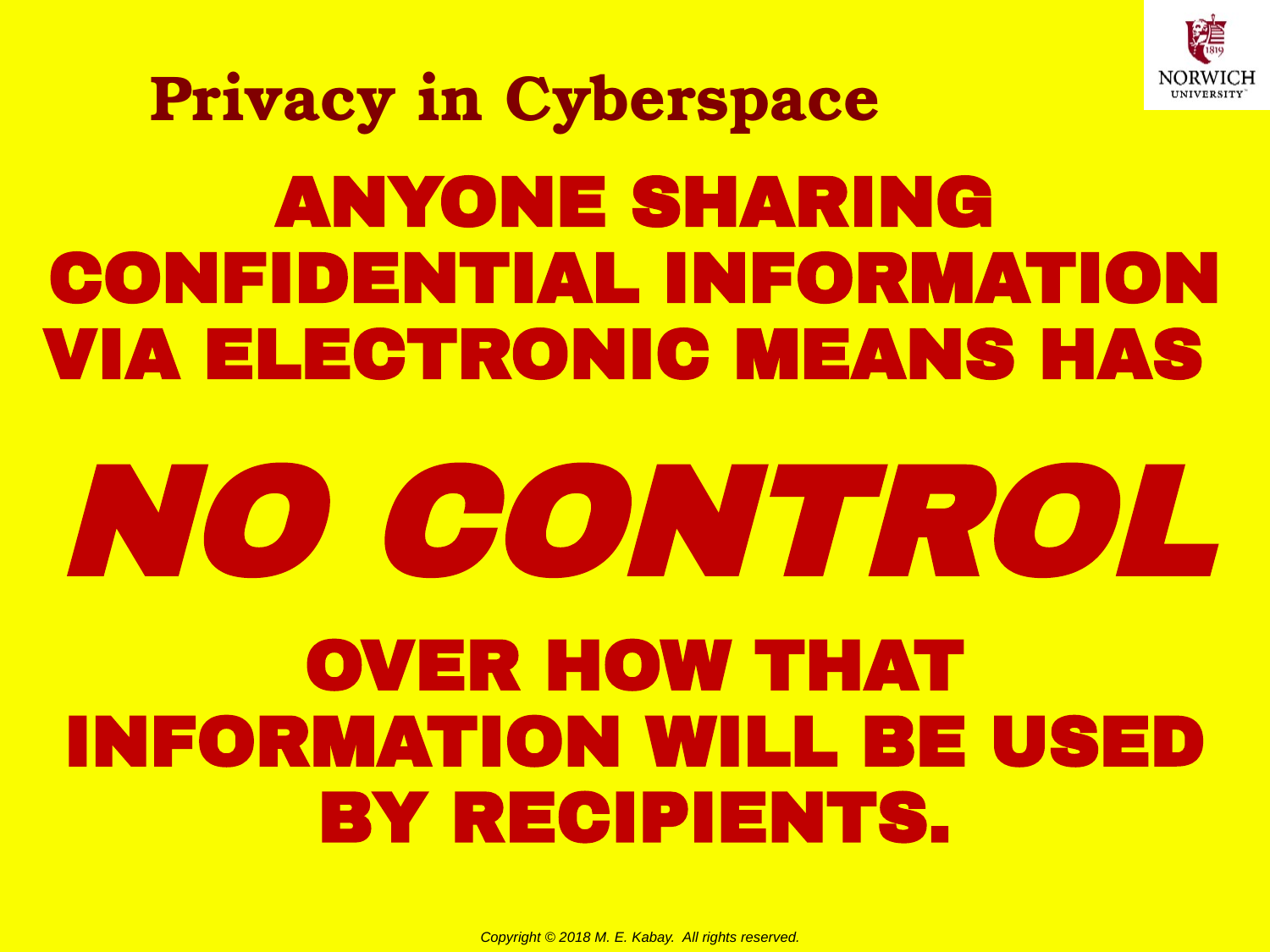

# Privacy in Cyberspace
ANYONE SHARING CONFIDENTIAL INFORMATION VIA ELECTRONIC MEANS HAS
NO CONTROL
OVER HOW THAT INFORMATION WILL BE USED BY RECIPIENTS.